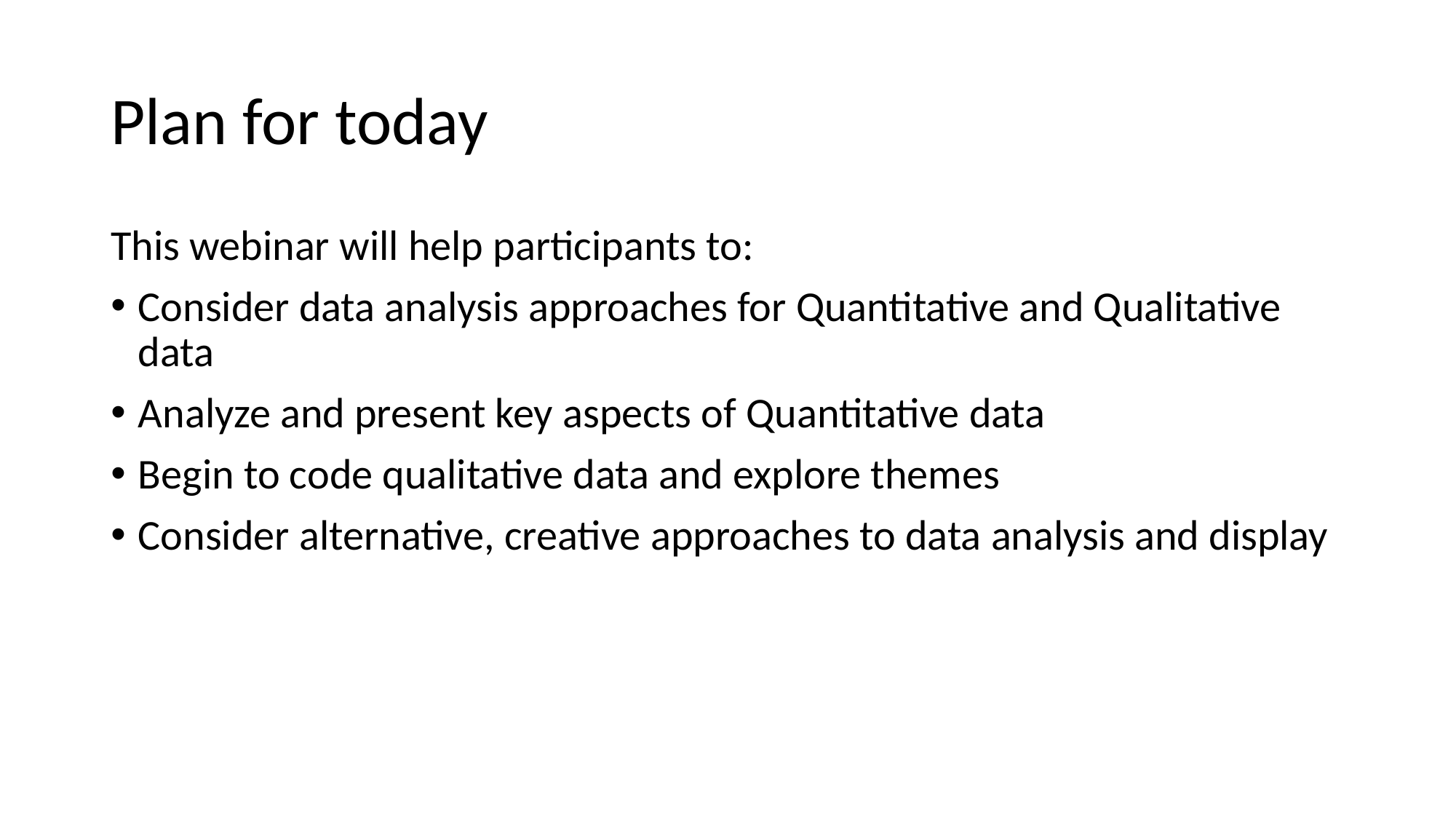

# Plan for today
This webinar will help participants to:
Consider data analysis approaches for Quantitative and Qualitative data
Analyze and present key aspects of Quantitative data
Begin to code qualitative data and explore themes
Consider alternative, creative approaches to data analysis and display